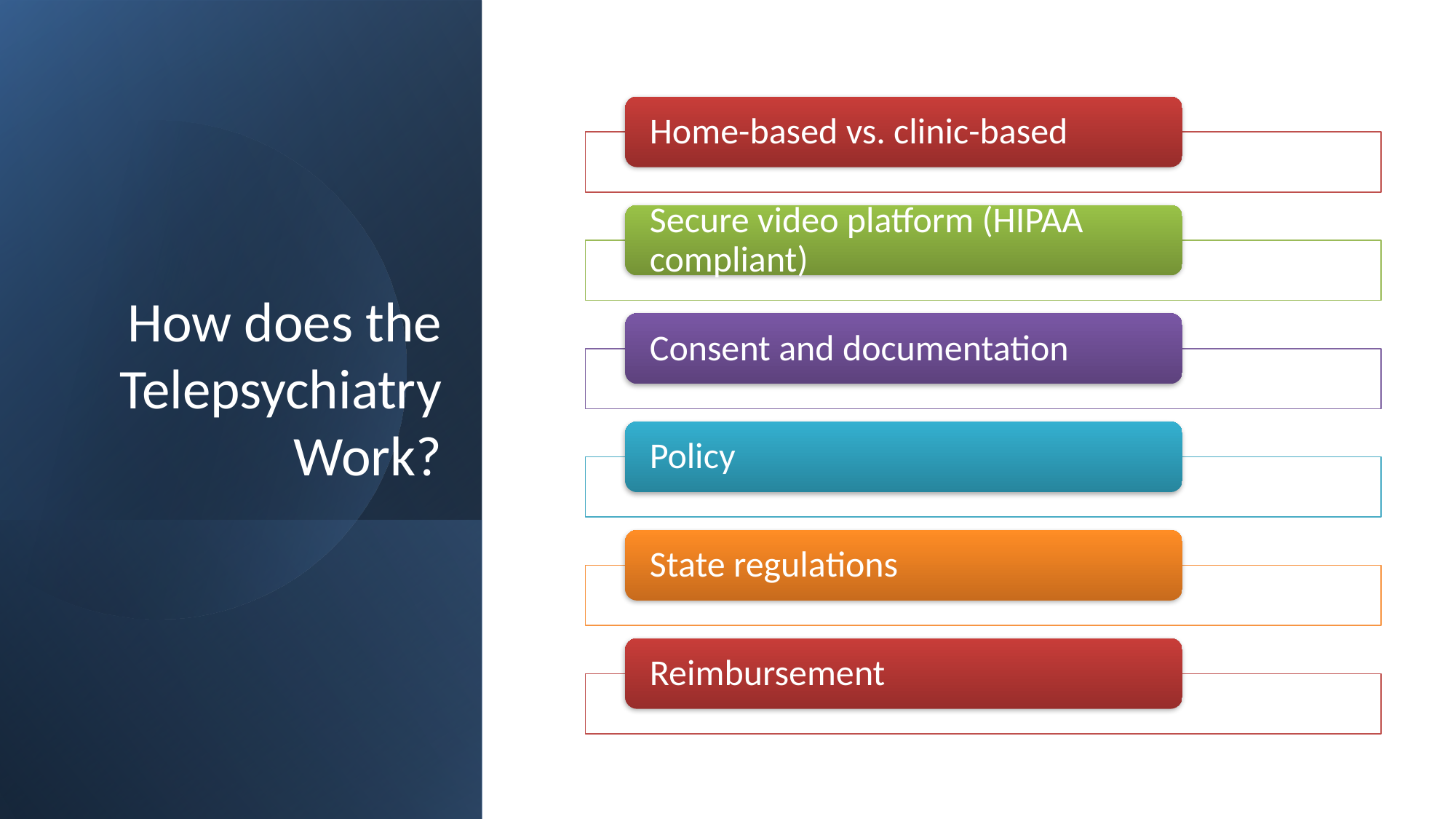

Home-based vs. clinic-based

Secure video platform (HIPAA compliant)

Consent and documentation

Policy

State regulations

Reimbursement

# How does the Telepsychiatry Work?